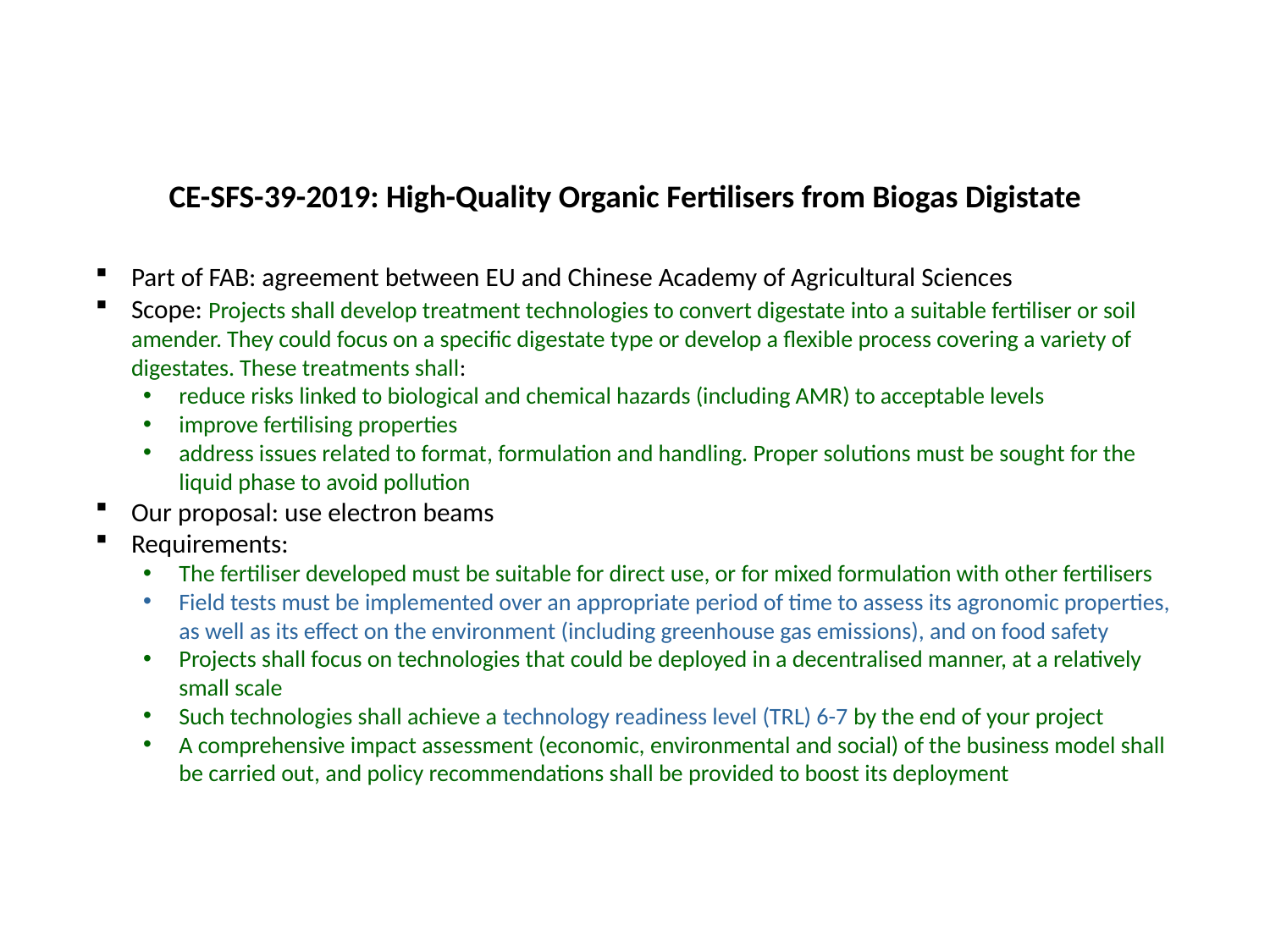

CE-SFS-39-2019: High-Quality Organic Fertilisers from Biogas Digistate
Part of FAB: agreement between EU and Chinese Academy of Agricultural Sciences
Scope: Projects shall develop treatment technologies to convert digestate into a suitable fertiliser or soil amender. They could focus on a specific digestate type or develop a flexible process covering a variety of digestates. These treatments shall:
reduce risks linked to biological and chemical hazards (including AMR) to acceptable levels
improve fertilising properties
address issues related to format, formulation and handling. Proper solutions must be sought for the liquid phase to avoid pollution
Our proposal: use electron beams
Requirements:
The fertiliser developed must be suitable for direct use, or for mixed formulation with other fertilisers
Field tests must be implemented over an appropriate period of time to assess its agronomic properties, as well as its effect on the environment (including greenhouse gas emissions), and on food safety
Projects shall focus on technologies that could be deployed in a decentralised manner, at a relatively small scale
Such technologies shall achieve a technology readiness level (TRL) 6-7 by the end of your project
A comprehensive impact assessment (economic, environmental and social) of the business model shall be carried out, and policy recommendations shall be provided to boost its deployment